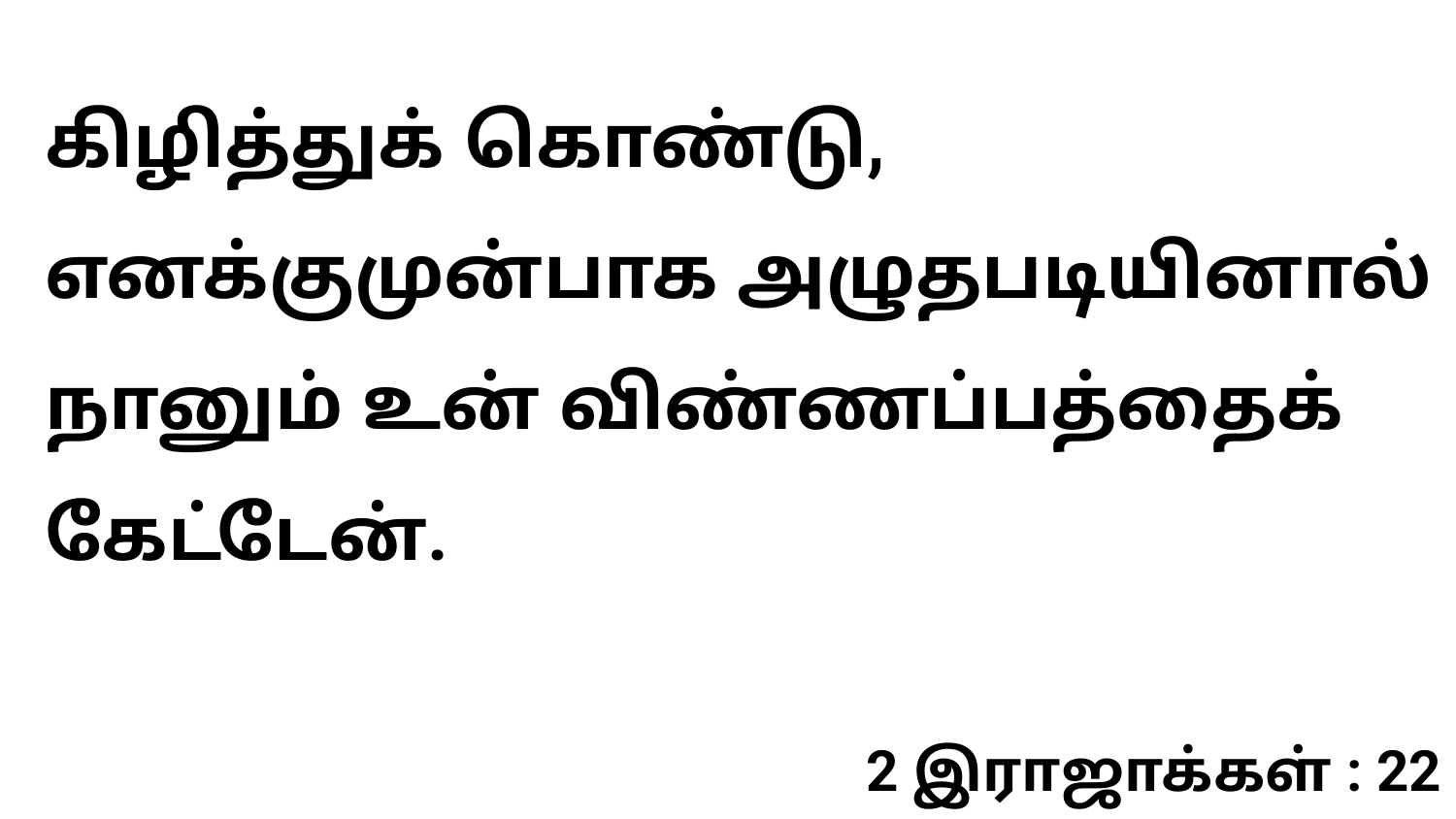

கிழித்துக் கொண்டு, எனக்குமுன்பாக அழுதபடியினால் நானும் உன் விண்ணப்பத்தைக் கேட்டேன்.
2 இராஜாக்கள் : 22